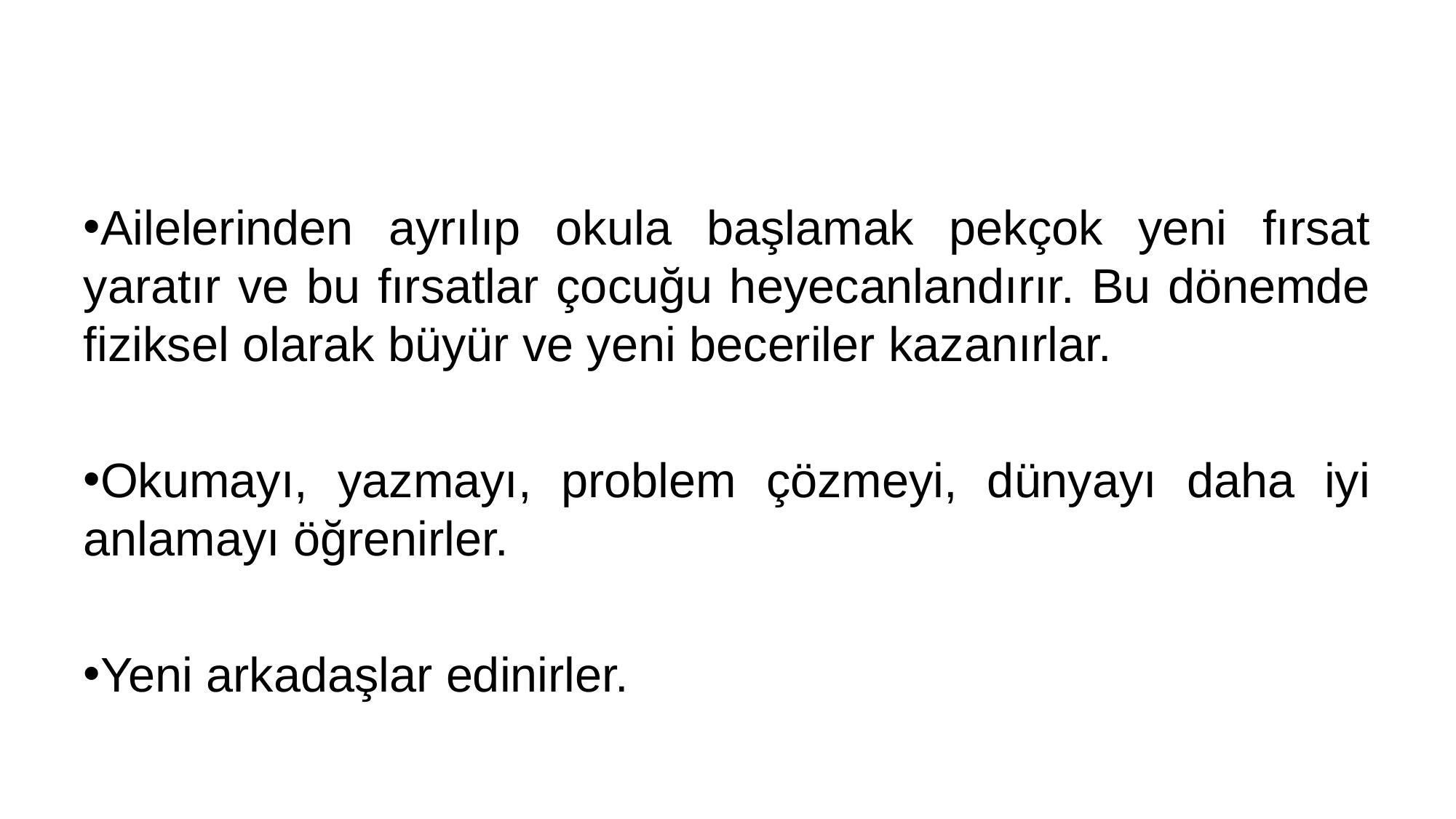

#
Ailelerinden ayrılıp okula başlamak pekçok yeni fırsat yaratır ve bu fırsatlar çocuğu heyecanlandırır. Bu dönemde fiziksel olarak büyür ve yeni beceriler kazanırlar.

Okumayı, yazmayı, problem çözmeyi, dünyayı daha iyi anlamayı öğrenirler.

Yeni arkadaşlar edinirler.